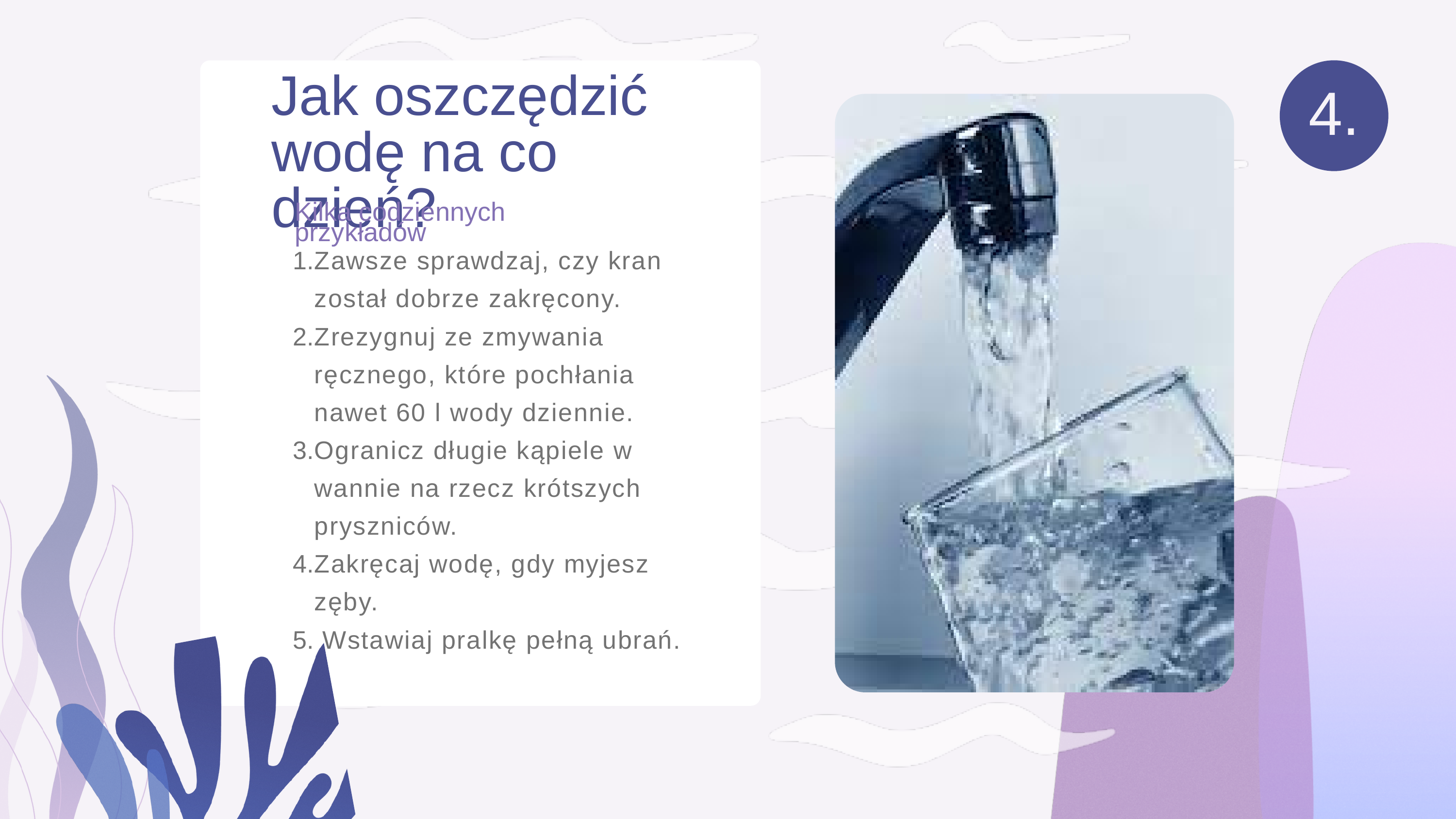

Jak oszczędzić wodę na co dzień?
4.

Kilka codziennych przykładów
Zawsze sprawdzaj, czy kran został dobrze zakręcony.
Zrezygnuj ze zmywania ręcznego, które pochłania nawet 60 l wody dziennie.
Ogranicz długie kąpiele w wannie na rzecz krótszych pryszniców.
Zakręcaj wodę, gdy myjesz zęby.
 Wstawiaj pralkę pełną ubrań.